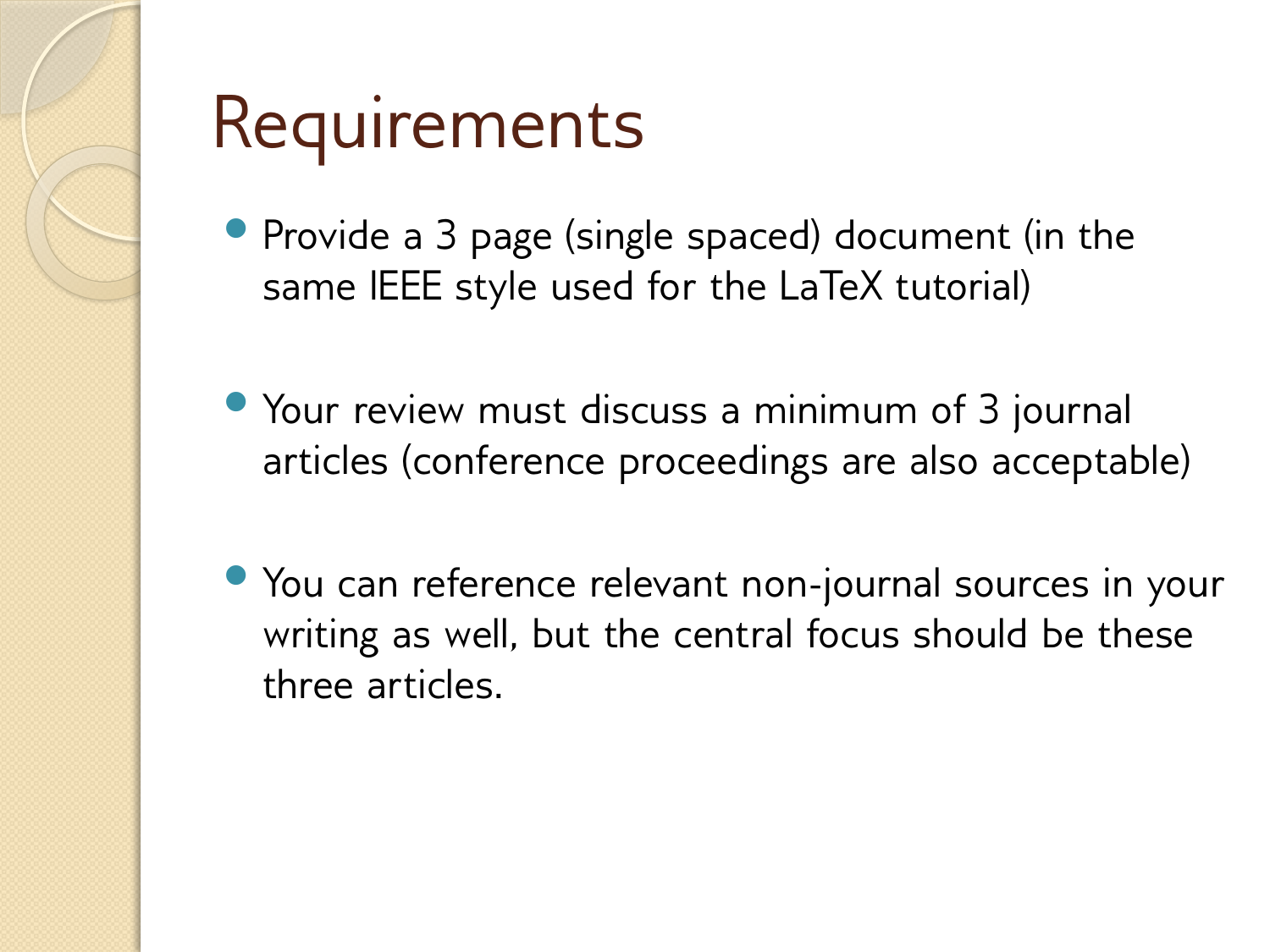

# Requirements
Provide a 3 page (single spaced) document (in the same IEEE style used for the LaTeX tutorial)

Your review must discuss a minimum of 3 journal articles (conference proceedings are also acceptable)

You can reference relevant non-journal sources in your writing as well, but the central focus should be these three articles.